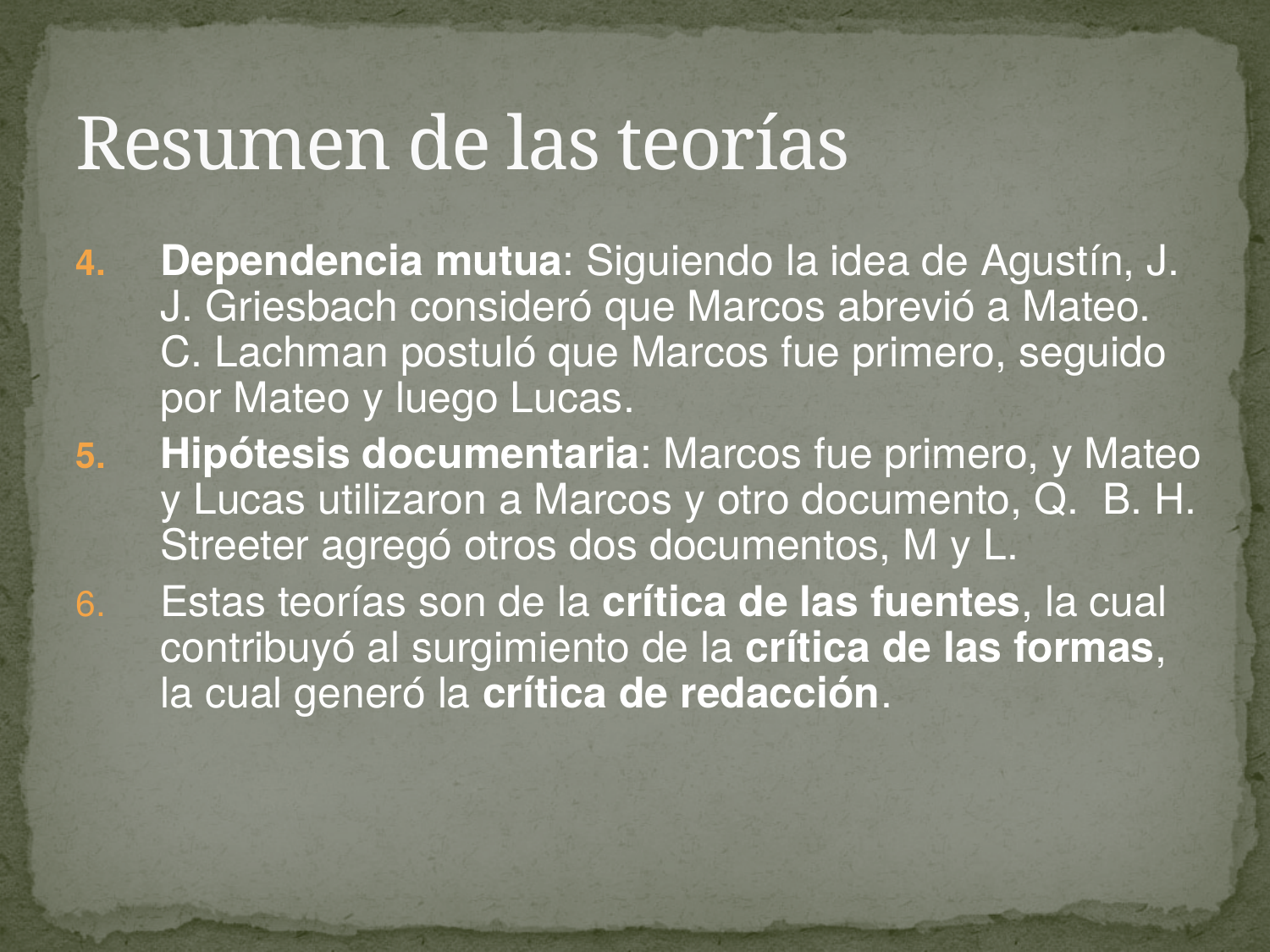

# Resumen de las teorías
Dependencia mutua: Siguiendo la idea de Agustín, J. J. Griesbach consideró que Marcos abrevió a Mateo.  C. Lachman postuló que Marcos fue primero, seguido por Mateo y luego Lucas.
Hipótesis documentaria: Marcos fue primero, y Mateo y Lucas utilizaron a Marcos y otro documento, Q.  B. H. Streeter agregó otros dos documentos, M y L.
Estas teorías son de la crítica de las fuentes, la cual contribuyó al surgimiento de la crítica de las formas, la cual generó la crítica de redacción.